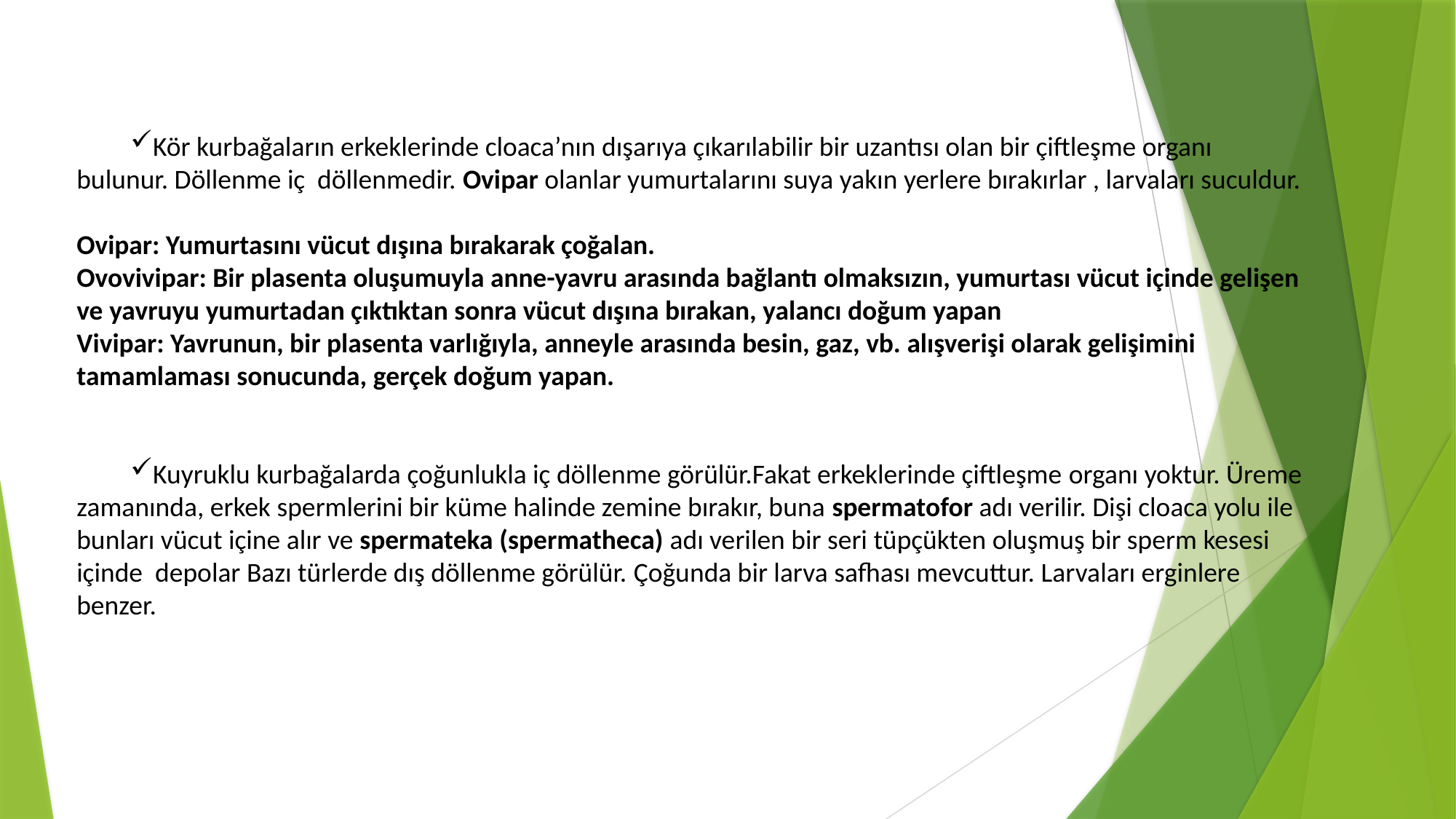

Kör kurbağaların erkeklerinde cloaca’nın dışarıya çıkarılabilir bir uzantısı olan bir çiftleşme organı bulunur. Döllenme iç  döllenmedir. Ovipar olanlar yumurtalarını suya yakın yerlere bırakırlar , larvaları suculdur.

Ovipar: Yumurtasını vücut dışına bırakarak çoğalan.
Ovovivipar: Bir plasenta oluşumuyla anne-yavru arasında bağlantı olmaksızın, yumurtası vücut içinde gelişen ve yavruyu yumurtadan çıktıktan sonra vücut dışına bırakan, yalancı doğum yapan
Vivipar: Yavrunun, bir plasenta varlığıyla, anneyle arasında besin, gaz, vb. alışverişi olarak gelişimini tamamlaması sonucunda, gerçek doğum yapan.

Kuyruklu kurbağalarda çoğunlukla iç döllenme görülür.Fakat erkeklerinde çiftleşme organı yoktur. Üreme zamanında, erkek spermlerini bir küme halinde zemine bırakır, buna spermatofor adı verilir. Dişi cloaca yolu ile bunları vücut içine alır ve spermateka (spermatheca) adı verilen bir seri tüpçükten oluşmuş bir sperm kesesi içinde  depolar Bazı türlerde dış döllenme görülür. Çoğunda bir larva safhası mevcuttur. Larvaları erginlere benzer.